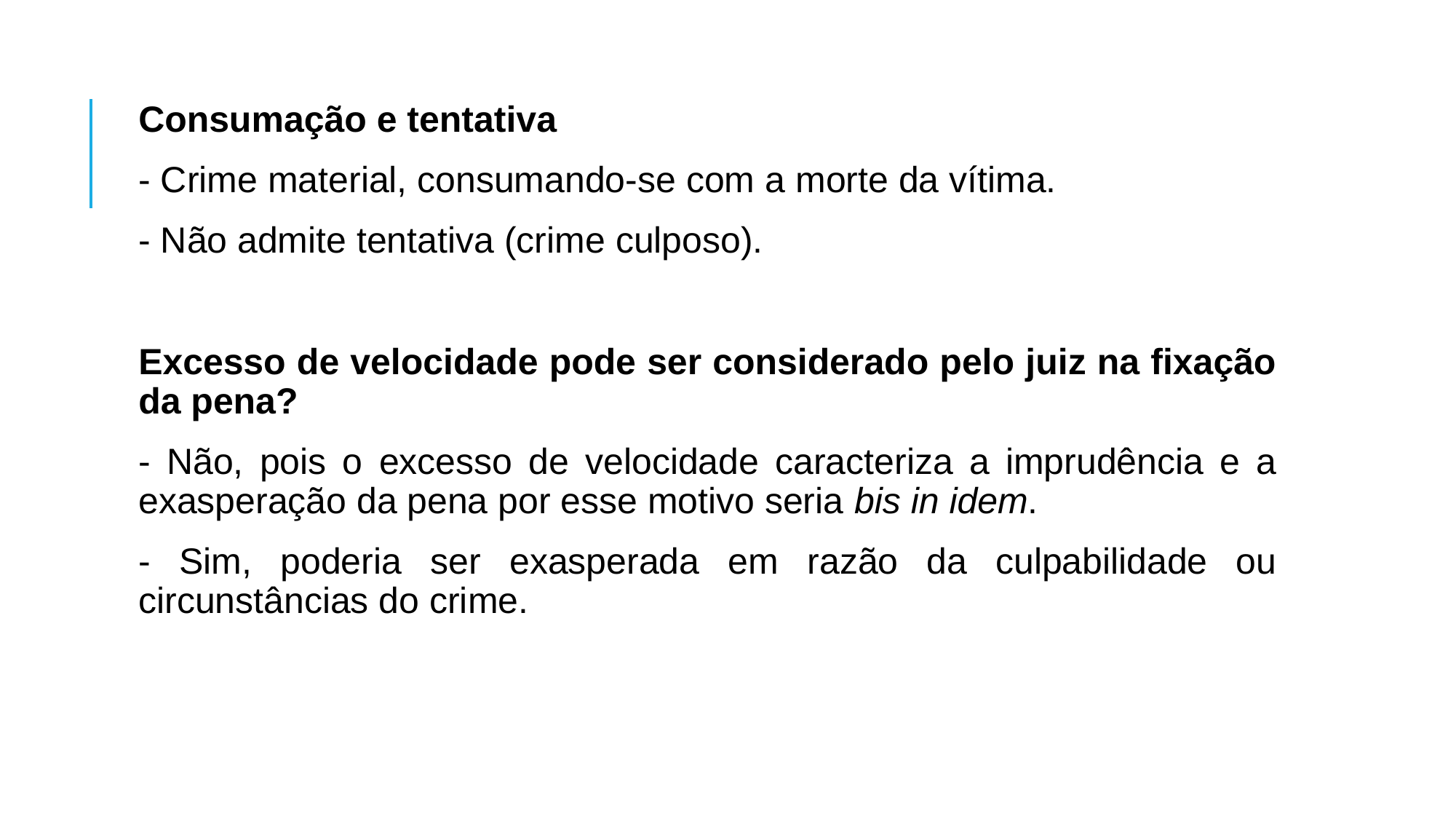

Consumação e tentativa
- Crime material, consumando-se com a morte da vítima.
- Não admite tentativa (crime culposo).

Excesso de velocidade pode ser considerado pelo juiz na fixação da pena?
- Não, pois o excesso de velocidade caracteriza a imprudência e a exasperação da pena por esse motivo seria bis in idem.
- Sim, poderia ser exasperada em razão da culpabilidade ou circunstâncias do crime.